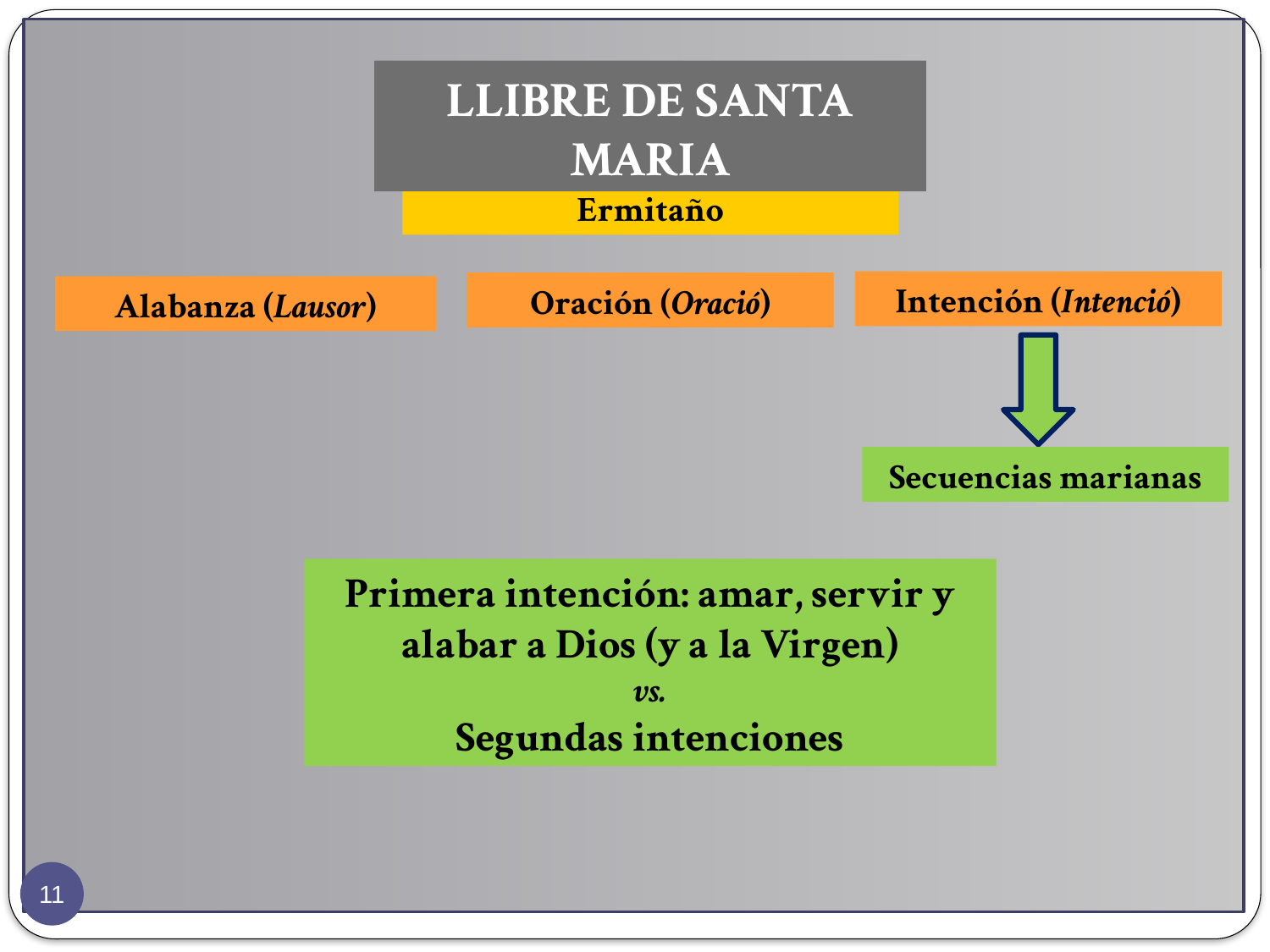

Llibre de santa Maria
Ermitaño
Intención (Intenció)
Oración (Oració)
Alabanza (Lausor)

Secuencias marianas
Primera intención: amar, servir y alabar a Dios (y a la Virgen)
vs.
Segundas intenciones
11